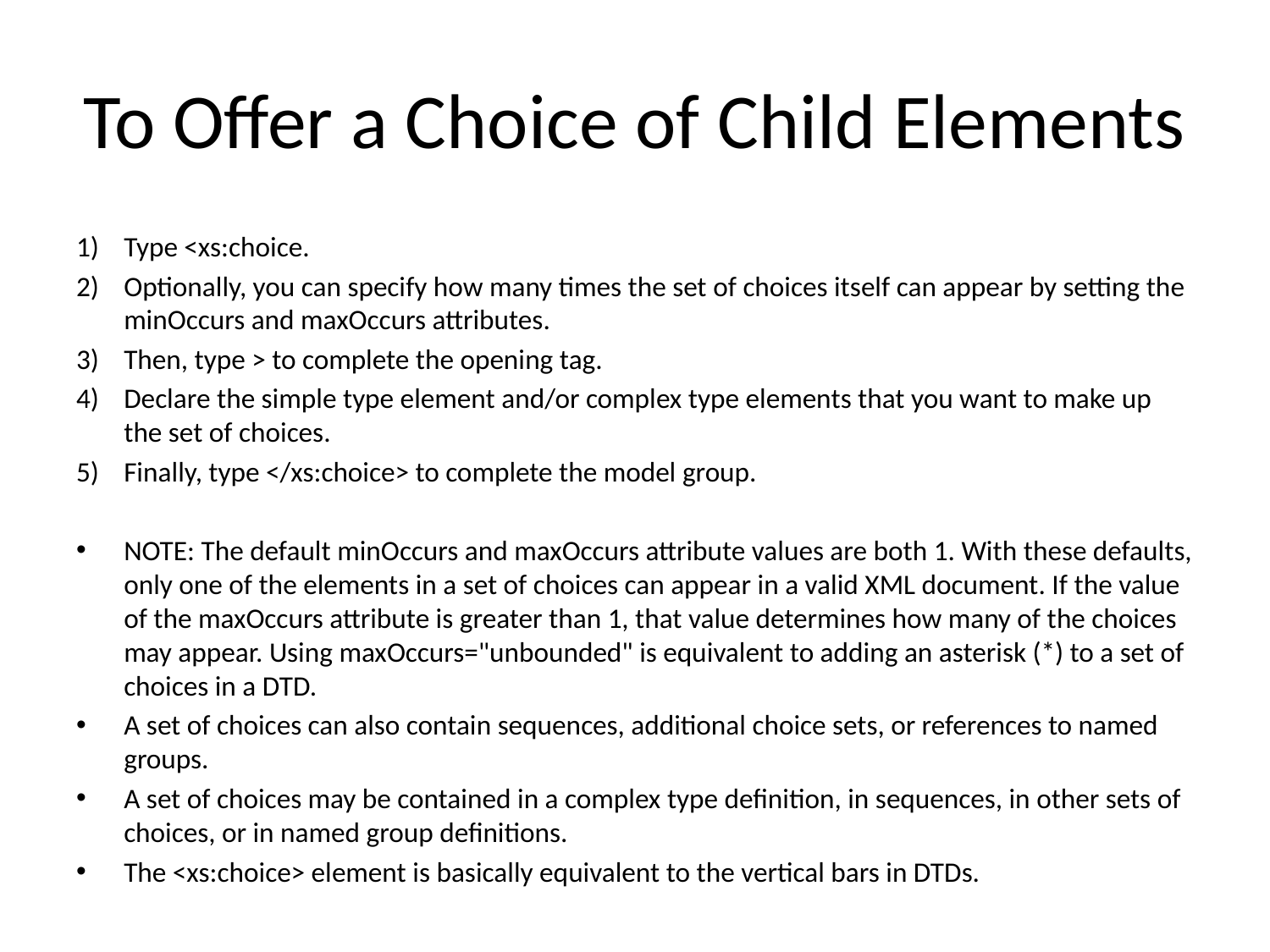

# To Offer a Choice of Child Elements
Type <xs:choice.
Optionally, you can specify how many times the set of choices itself can appear by setting the minOccurs and maxOccurs attributes.
Then, type > to complete the opening tag.
Declare the simple type element and/or complex type elements that you want to make up the set of choices.
Finally, type </xs:choice> to complete the model group.

NOTE: The default minOccurs and maxOccurs attribute values are both 1. With these defaults, only one of the elements in a set of choices can appear in a valid XML document. If the value of the maxOccurs attribute is greater than 1, that value determines how many of the choices may appear. Using maxOccurs="unbounded" is equivalent to adding an asterisk (*) to a set of choices in a DTD.
A set of choices can also contain sequences, additional choice sets, or references to named groups.
A set of choices may be contained in a complex type definition, in sequences, in other sets of choices, or in named group definitions.
The <xs:choice> element is basically equivalent to the vertical bars in DTDs.